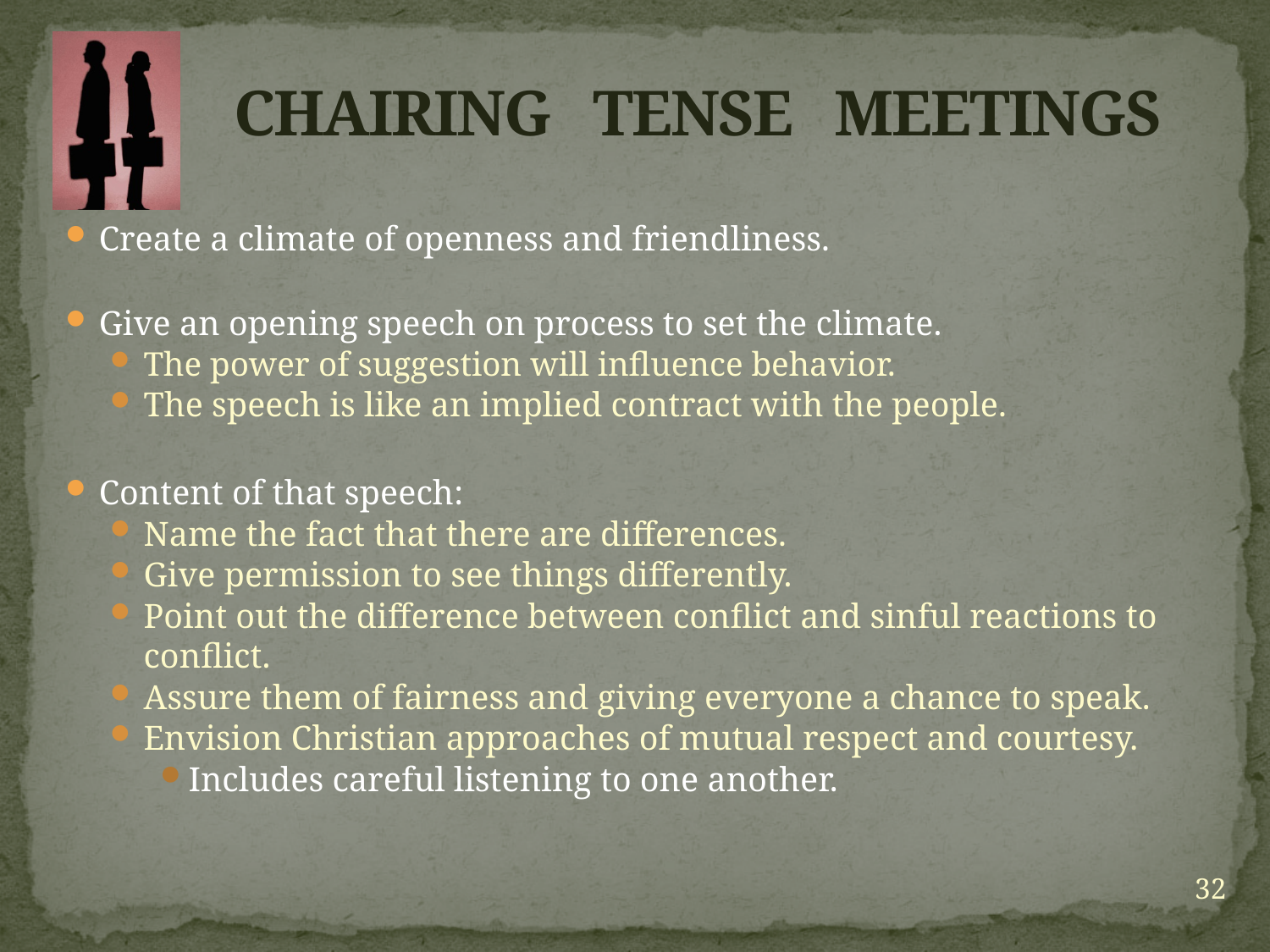

# CHAIRING   TENSE   MEETINGS
Create a climate of openness and friendliness.

Give an opening speech on process to set the climate.
The power of suggestion will influence behavior.
The speech is like an implied contract with the people.

Content of that speech:
Name the fact that there are differences.
Give permission to see things differently.
Point out the difference between conflict and sinful reactions to conflict.
Assure them of fairness and giving everyone a chance to speak.
Envision Christian approaches of mutual respect and courtesy.
Includes careful listening to one another.
32